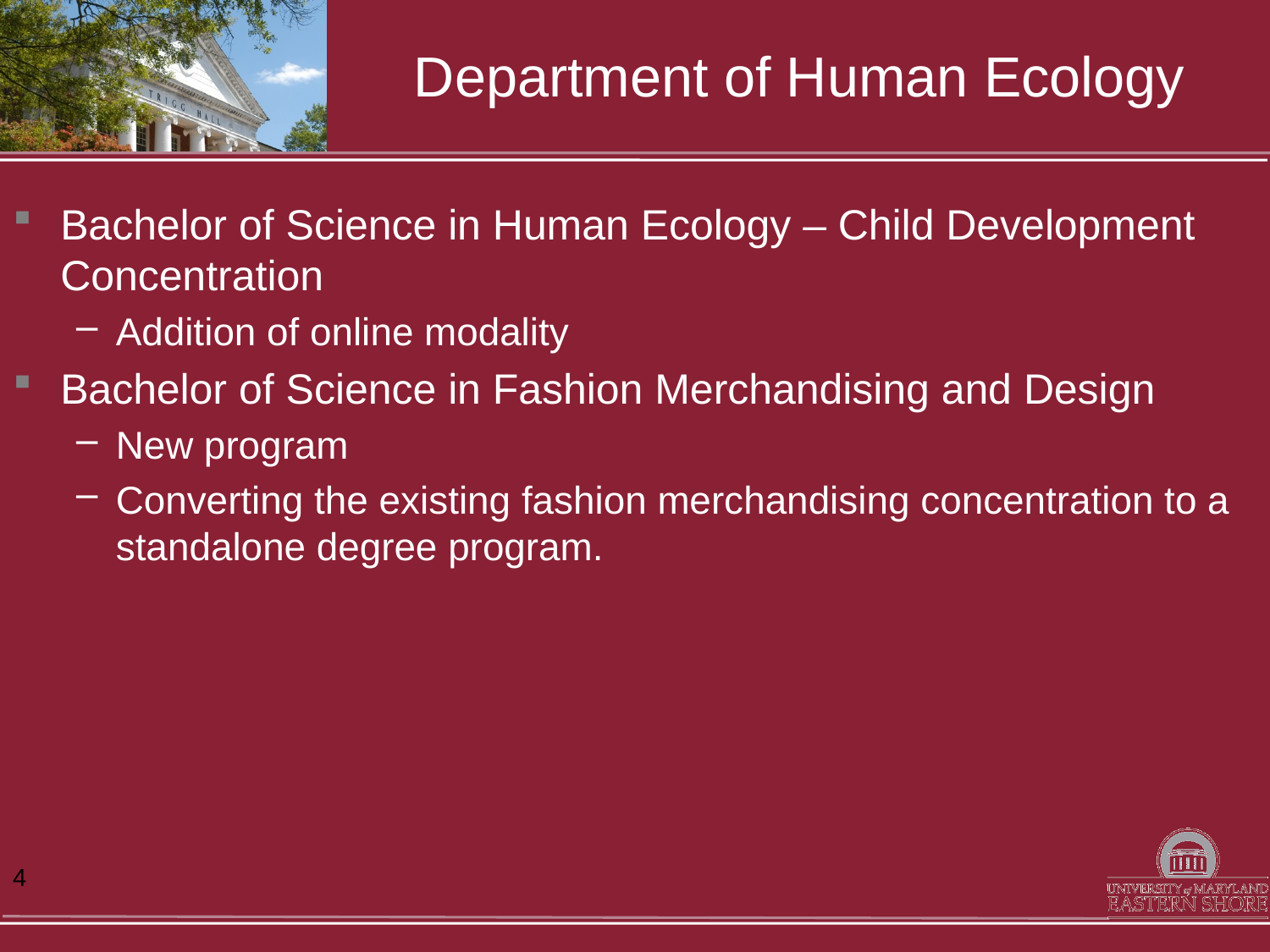

# Department of Human Ecology
Bachelor of Science in Human Ecology – Child Development Concentration
Addition of online modality
Bachelor of Science in Fashion Merchandising and Design
New program
Converting the existing fashion merchandising concentration to a standalone degree program.
4